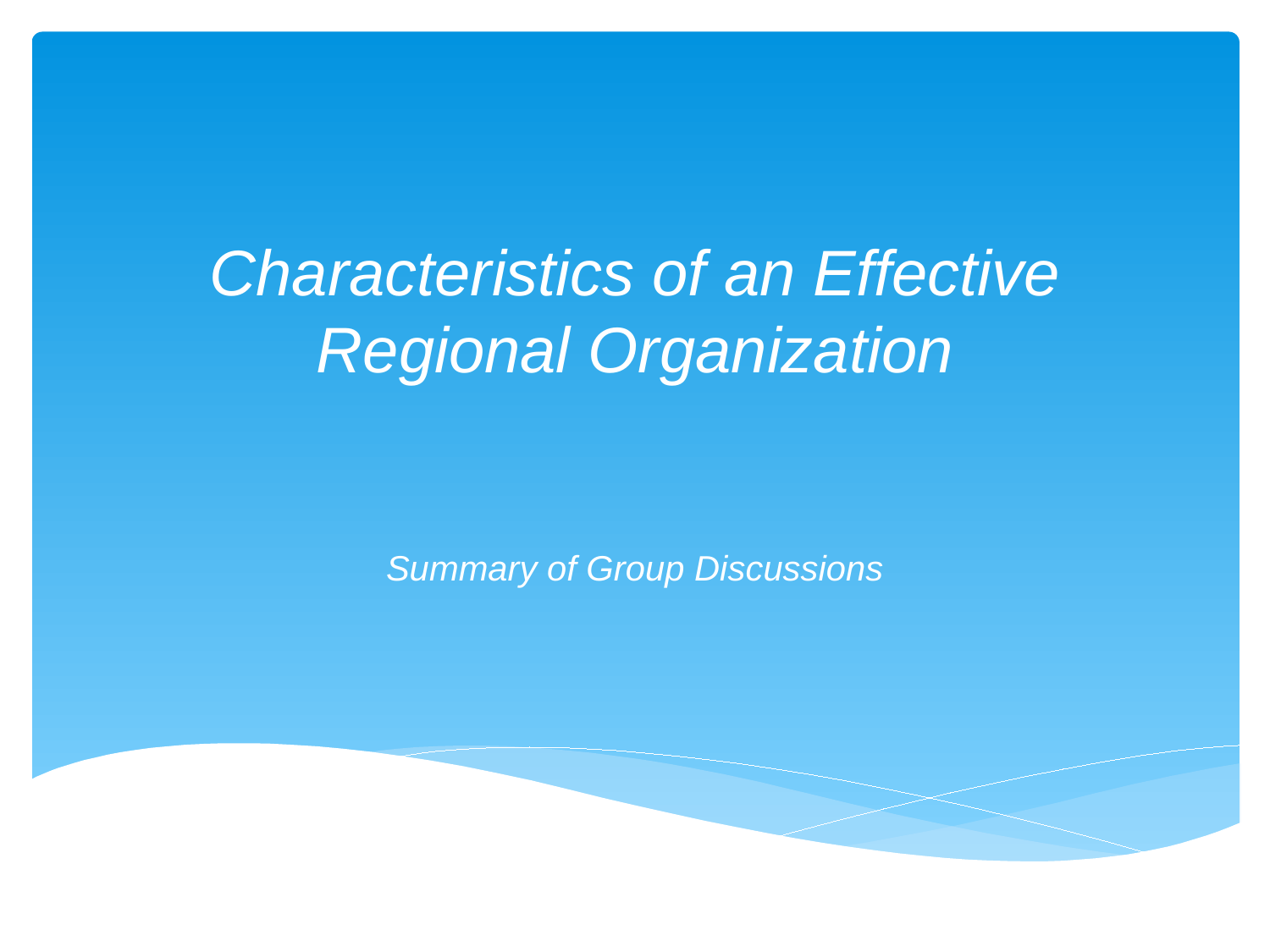

# Characteristics of an Effective Regional Organization
Summary of Group Discussions